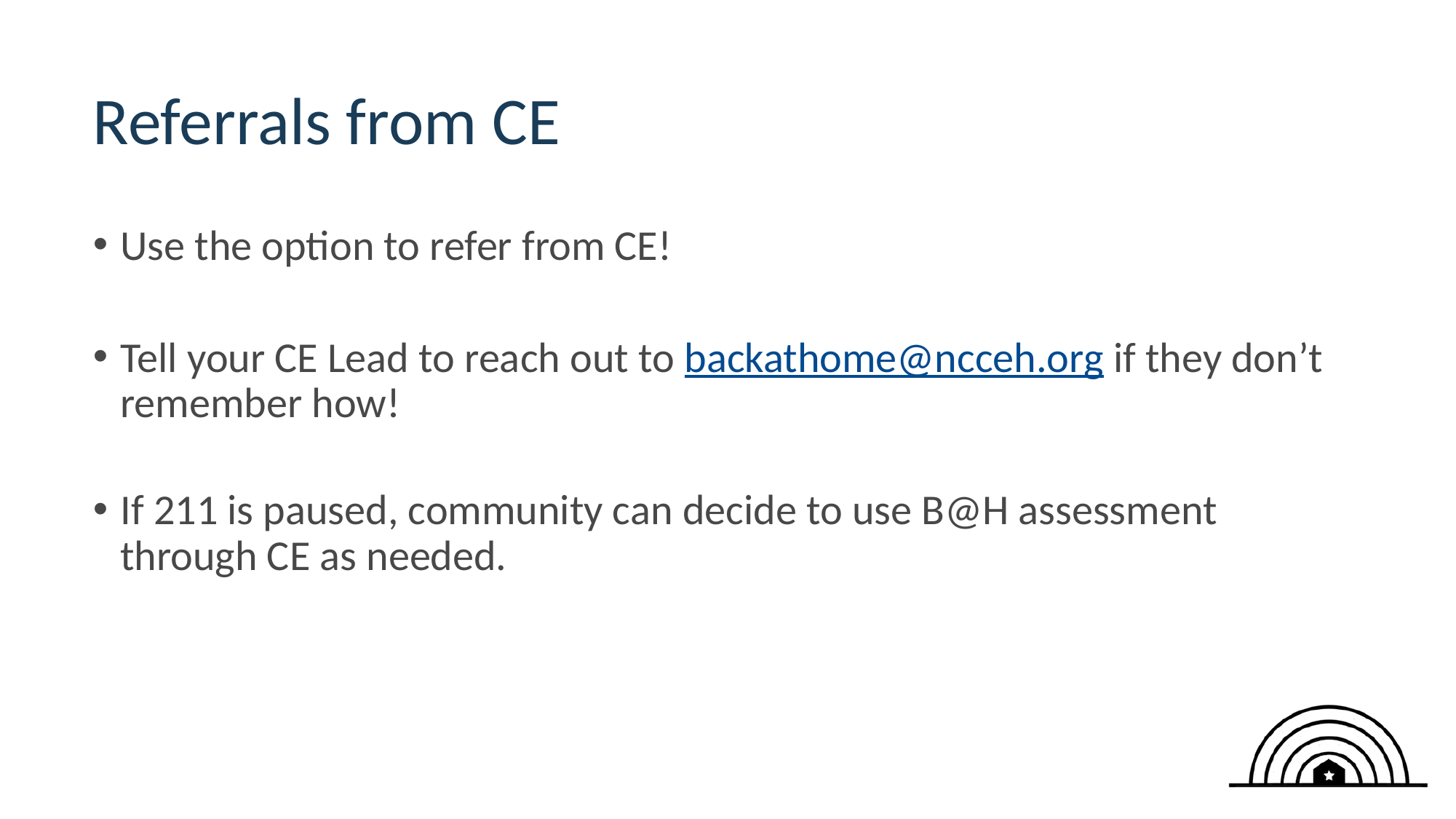

# Referrals from CE
Use the option to refer from CE!
Tell your CE Lead to reach out to backathome@ncceh.org if they don’t remember how!
If 211 is paused, community can decide to use B@H assessment through CE as needed.